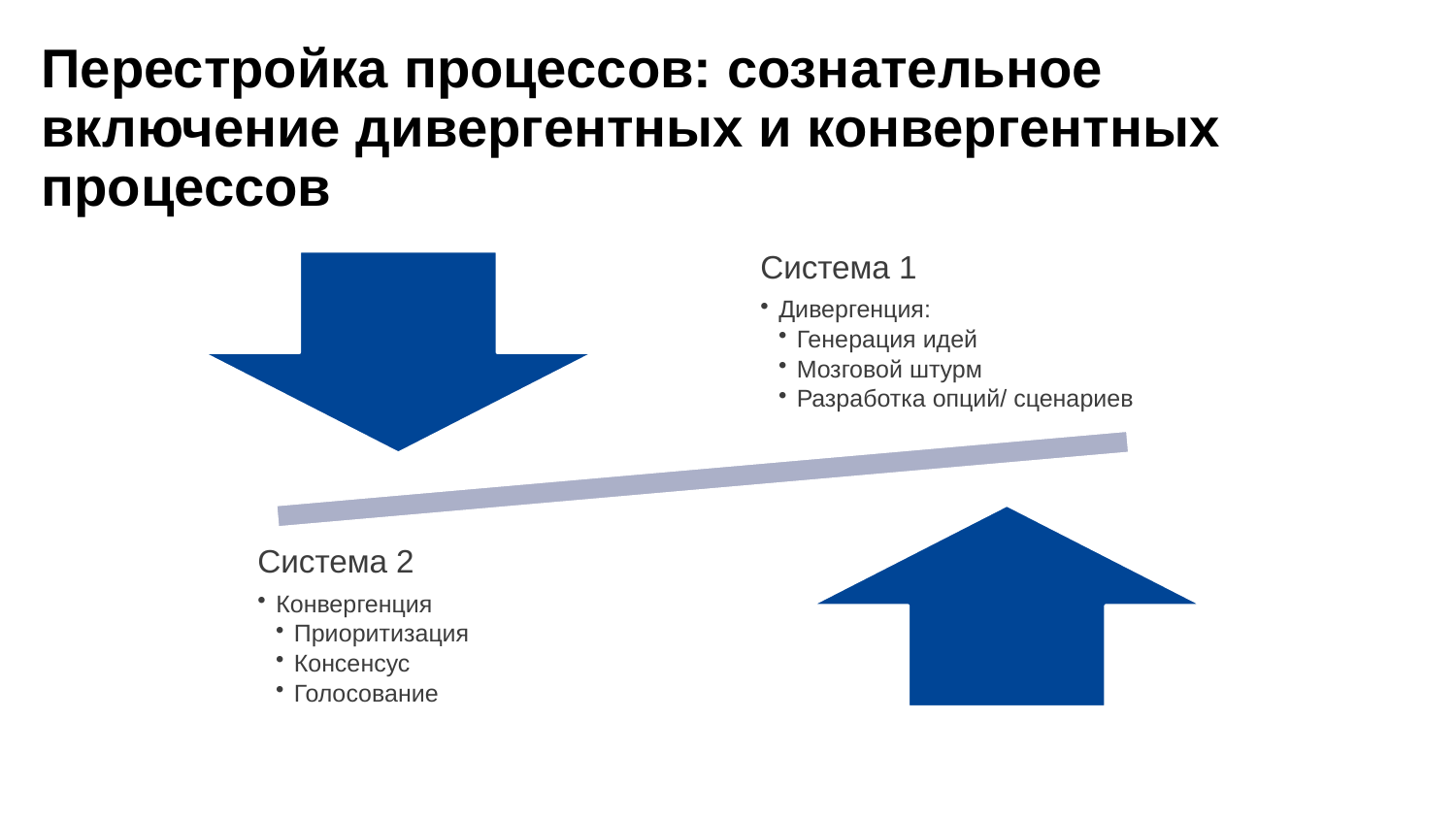

Перестройка процессов: сознательное включение дивергентных и конвергентных процессов

Система 1
Дивергенция:
Генерация идей
Мозговой штурм
Разработка опций/ сценариев
Система 2
Конвергенция
Приоритизация
Консенсус
Голосование